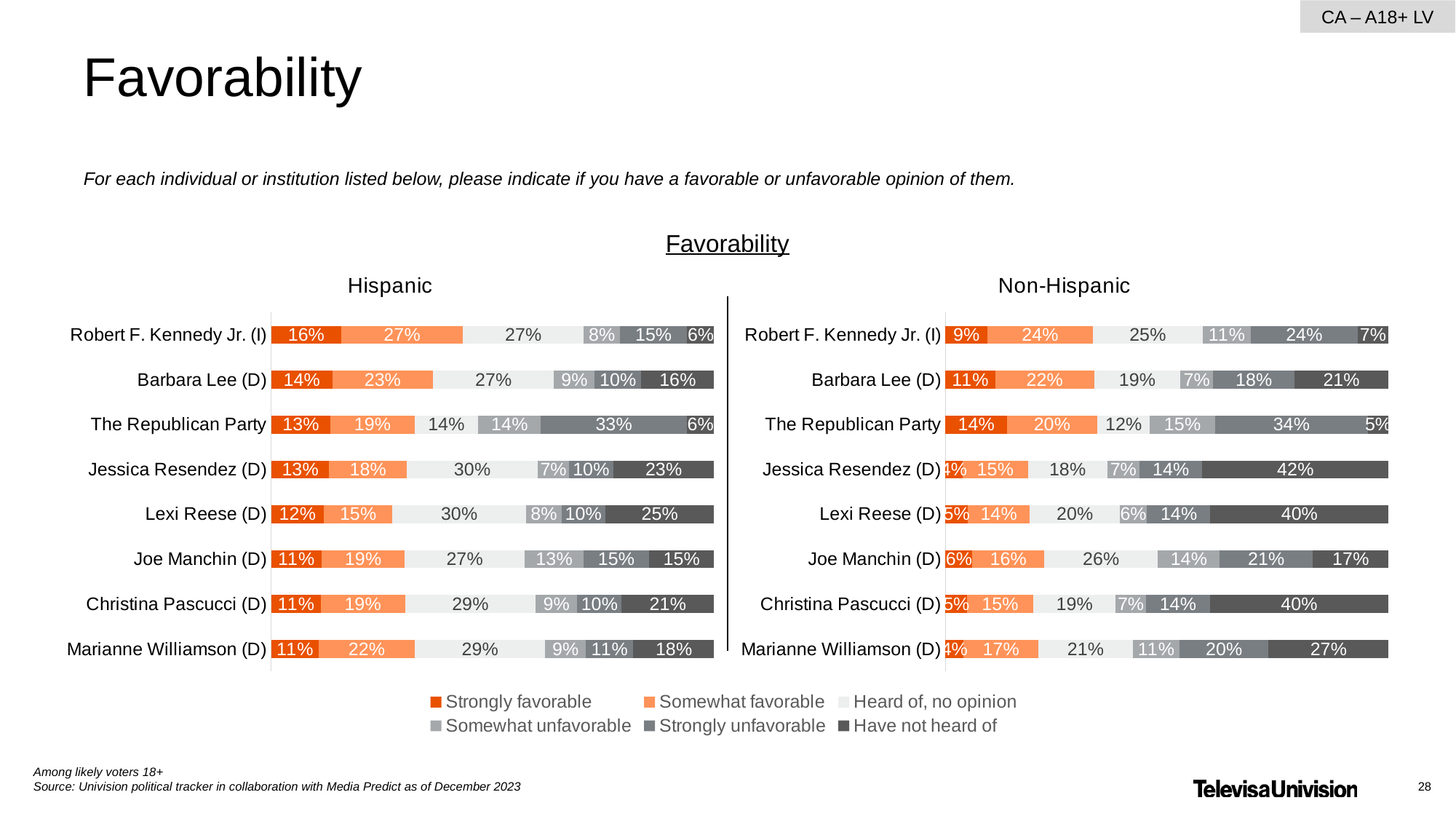

Favorability
For each individual or institution listed below, please indicate if you have a favorable or unfavorable opinion of them.
Favorability

### Chart: Hispanic

| Category | Strongly favorable | Somewhat favorable | Heard of, no opinion | Somewhat unfavorable | Strongly unfavorable | Have not heard of |
|---|---|---|---|---|---|---|
| Robert F. Kennedy Jr. (I) | 0.1582422143195756 | 0.2746758214750373 | 0.2728991510108973 | 0.08149210044861122 | 0.1520181649584117 | 0.06067254778746781 |
| Barbara Lee (D) | 0.1378920424250951 | 0.2273794454671604 | 0.2734123172912153 | 0.09165983034497044 | 0.1049444062654259 | 0.1647119582061339 |
| The Republican Party | 0.1338655002168771 | 0.1899250468483387 | 0.1435041670765698 | 0.1418058341851257 | 0.3291262673938496 | 0.06177318427924011 |
| Jessica Resendez (D) | 0.1306222988966175 | 0.17553623566279 | 0.2957273948520496 | 0.070431906179104 | 0.09965564665495046 | 0.2280265177544895 |
| Lexi Reese (D) | 0.1188998781458102 | 0.1543808238126588 | 0.3023107866977068 | 0.07975441415282059 | 0.09902629413167208 | 0.2456278030593327 |
| Joe Manchin (D) | 0.1132541156264594 | 0.1880814462914707 | 0.2709740822926811 | 0.1323683029203317 | 0.1483824103541289 | 0.1469396425149292 |
| Christina Pascucci (D) | 0.1116141581987712 | 0.1905904084506455 | 0.2944224104449973 | 0.09440464830072075 | 0.0997026754218314 | 0.2092656991830351 |
| Marianne Williamson (D) | 0.1071550332767747 | 0.2171499326621836 | 0.2942834716284564 | 0.09147717648438282 | 0.1076290275615013 | 0.1823053583867024 |

### Chart: Non-Hispanic

| Category | Very willing | Somewhat willing | Neutral | Somewhat unwilling | Very unwilling | Unsure/No opinion |
|---|---|---|---|---|---|---|
| Robert F. Kennedy Jr. (I) | 0.09451407391212746 | 0.2381118906118399 | 0.2476186647263637 | 0.1088569743946743 | 0.240866052185904 | 0.0700323441690892 |
| Barbara Lee (D) | 0.1119216198851649 | 0.2234349316125876 | 0.1948616487076743 | 0.07400012768148233 | 0.1836355945059299 | 0.2121460776071596 |
| The Republican Party | 0.1386903470282094 | 0.2037650602474436 | 0.1190145992036041 | 0.1469317413020224 | 0.3449738203807997 | 0.0466244318379193 |
| Jessica Resendez (D) | 0.03796924252477467 | 0.1483489066657484 | 0.1786759368067601 | 0.07301515711242376 | 0.1415801647376319 | 0.4204105921526596 |
| Lexi Reese (D) | 0.05042970014711476 | 0.1396895564705829 | 0.2031600446839626 | 0.06173751922816877 | 0.142955415531714 | 0.4020277639384553 |
| Joe Manchin (D) | 0.06090555975287621 | 0.161253354432922 | 0.2576862747944506 | 0.138833785334494 | 0.2109452350391281 | 0.1703757906461278 |
| Christina Pascucci (D) | 0.04864547602761003 | 0.1491858679919189 | 0.1864016638997886 | 0.0682234277386238 | 0.1440225072534596 | 0.4035210570885977 |
| Marianne Williamson (D) | 0.04067372969501186 | 0.1691064285288235 | 0.2125985266092653 | 0.1055291075262145 | 0.2015263572273396 | 0.2705658504133438 |

### Chart

| Category | Strongly favorable | Somewhat favorable | Heard of, no opinion | Somewhat unfavorable | Strongly unfavorable | Have not heard of |
|---|---|---|---|---|---|---|
| Donald Trump | None | None | None | None | None | None |
| Vivek Ramaswamy | None | None | None | None | None | None |
| Ron DeSantis | None | None | None | None | None | None |
| Mike Pence | None | None | None | None | None | None |
| Tim Scott | None | None | None | None | None | None |
| Nikki Haley | None | None | None | None | None | None |